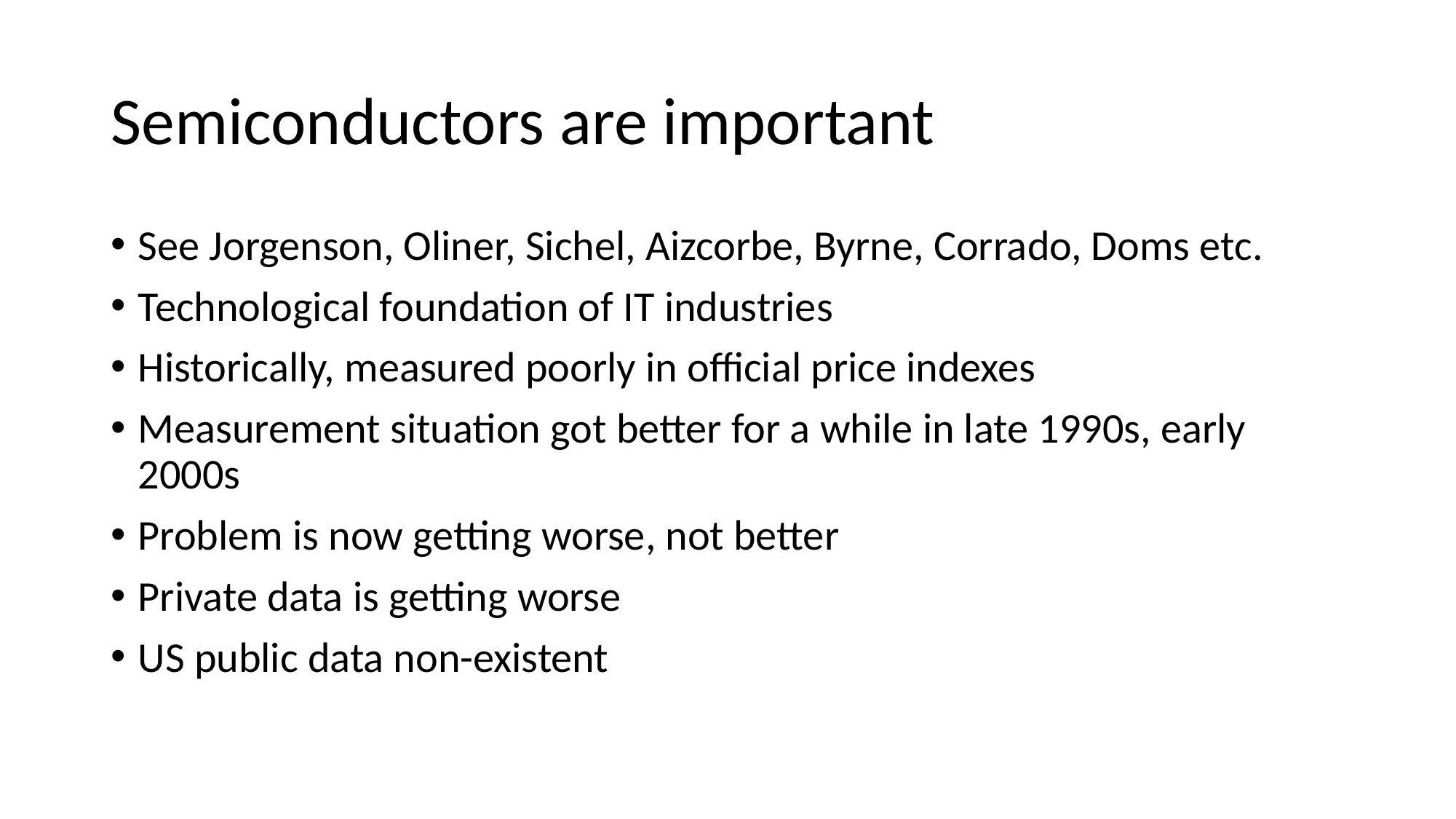

# Semiconductors are important
See Jorgenson, Oliner, Sichel, Aizcorbe, Byrne, Corrado, Doms etc.
Technological foundation of IT industries
Historically, measured poorly in official price indexes
Measurement situation got better for a while in late 1990s, early 2000s
Problem is now getting worse, not better
Private data is getting worse
US public data non-existent